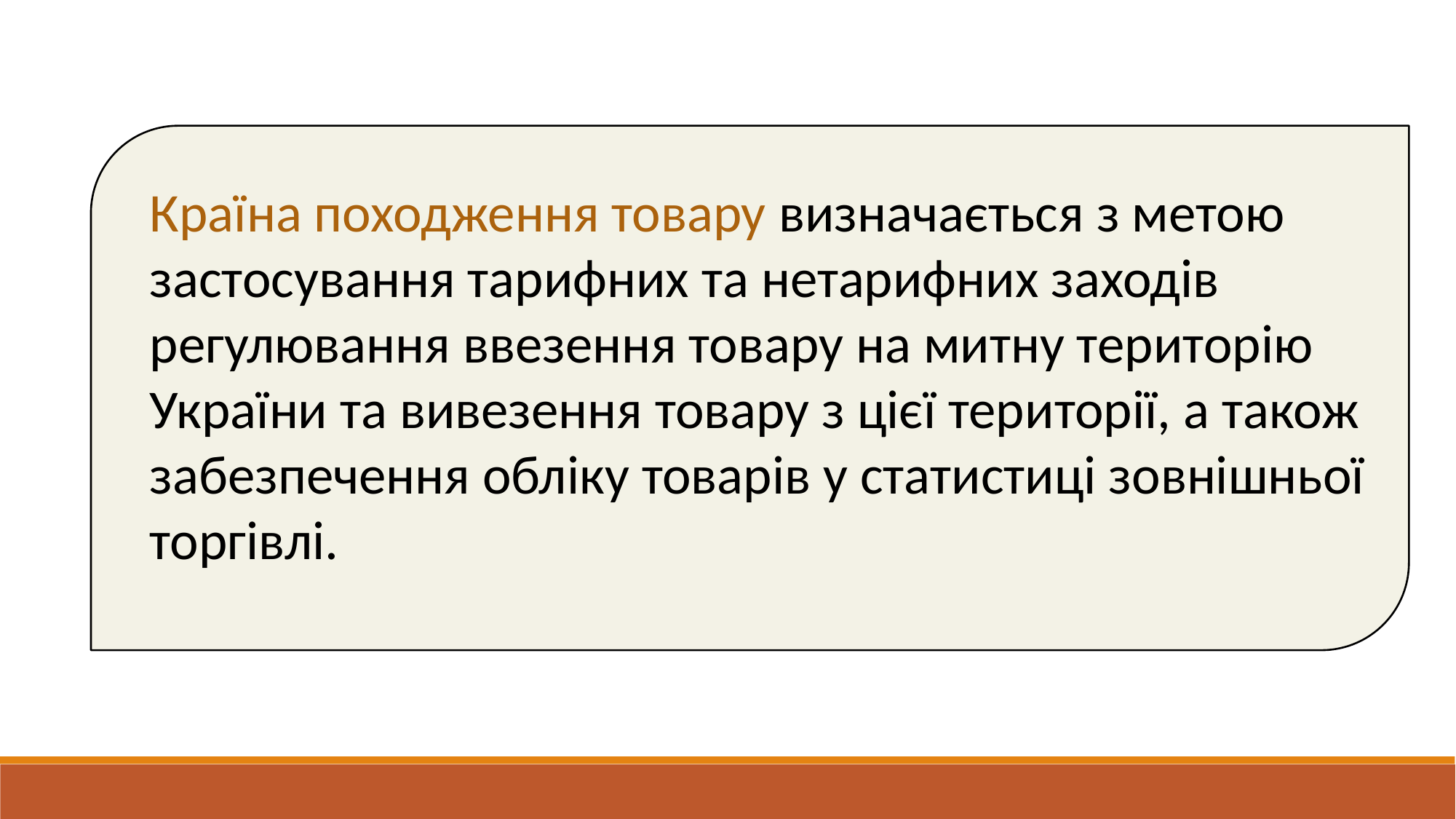

Країна походження товару визначається з метою застосування тарифних та нетарифних заходів регулювання ввезення товару на митну територію України та вивезення товару з цієї території, а також забезпечення обліку товарів у статистиці зовнішньої торгівлі.